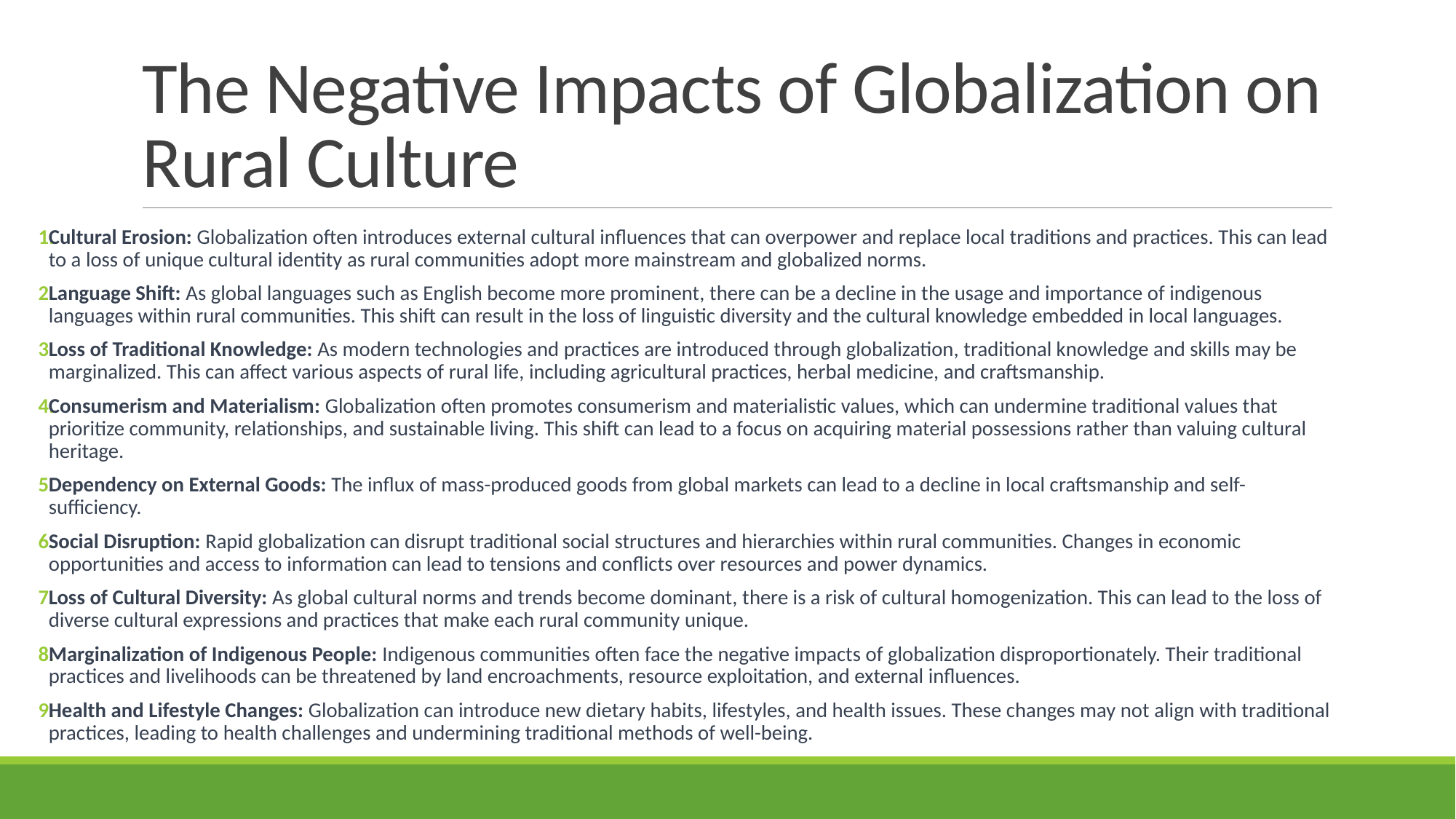

# The Negative Impacts of Globalization on Rural Culture
Cultural Erosion: Globalization often introduces external cultural influences that can overpower and replace local traditions and practices. This can lead to a loss of unique cultural identity as rural communities adopt more mainstream and globalized norms.
Language Shift: As global languages such as English become more prominent, there can be a decline in the usage and importance of indigenous languages within rural communities. This shift can result in the loss of linguistic diversity and the cultural knowledge embedded in local languages.
Loss of Traditional Knowledge: As modern technologies and practices are introduced through globalization, traditional knowledge and skills may be marginalized. This can affect various aspects of rural life, including agricultural practices, herbal medicine, and craftsmanship.
Consumerism and Materialism: Globalization often promotes consumerism and materialistic values, which can undermine traditional values that prioritize community, relationships, and sustainable living. This shift can lead to a focus on acquiring material possessions rather than valuing cultural heritage.
Dependency on External Goods: The influx of mass-produced goods from global markets can lead to a decline in local craftsmanship and self-sufficiency.
Social Disruption: Rapid globalization can disrupt traditional social structures and hierarchies within rural communities. Changes in economic opportunities and access to information can lead to tensions and conflicts over resources and power dynamics.
Loss of Cultural Diversity: As global cultural norms and trends become dominant, there is a risk of cultural homogenization. This can lead to the loss of diverse cultural expressions and practices that make each rural community unique.
Marginalization of Indigenous People: Indigenous communities often face the negative impacts of globalization disproportionately. Their traditional practices and livelihoods can be threatened by land encroachments, resource exploitation, and external influences.
Health and Lifestyle Changes: Globalization can introduce new dietary habits, lifestyles, and health issues. These changes may not align with traditional practices, leading to health challenges and undermining traditional methods of well-being.